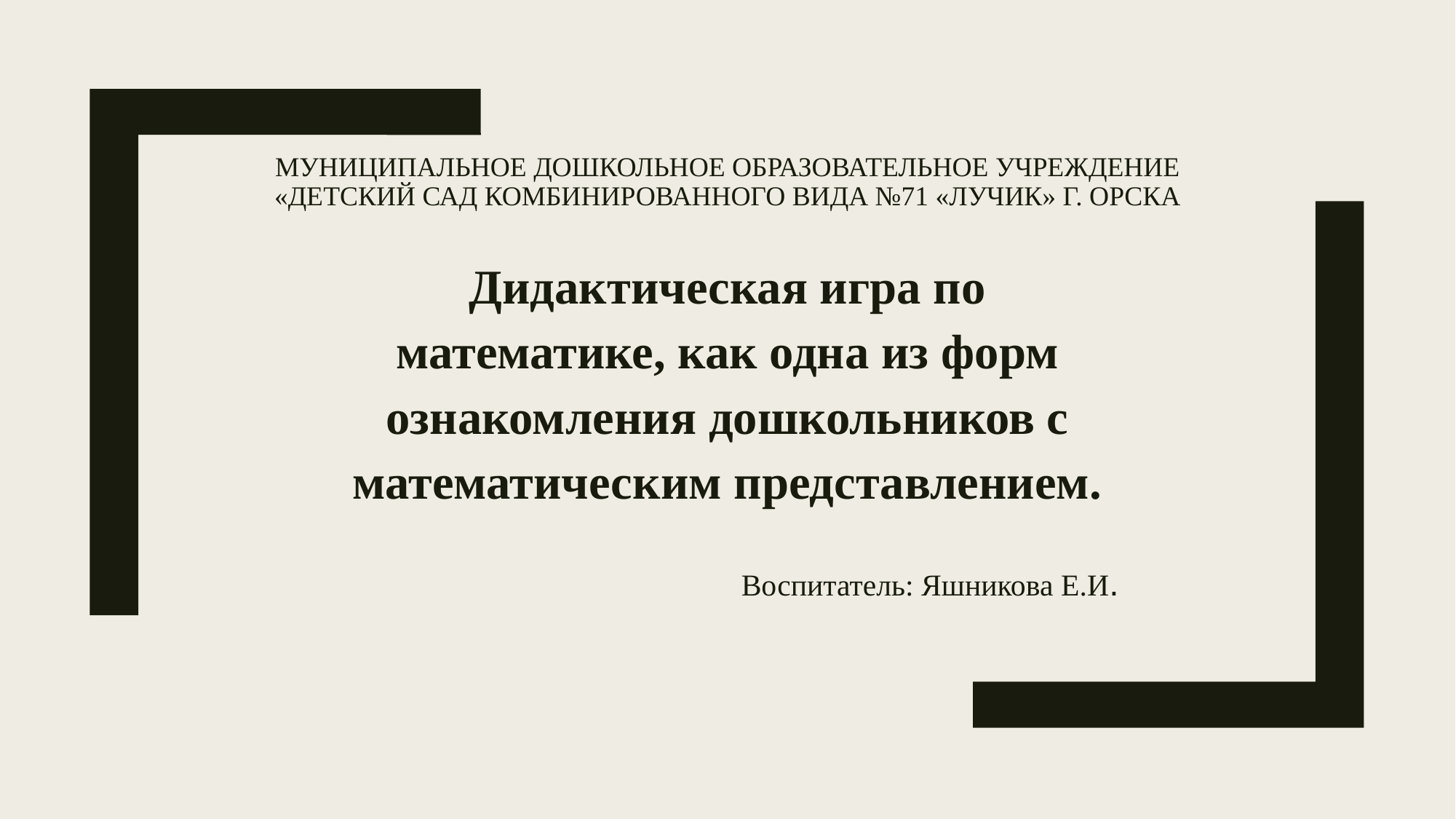

# Муниципальное дошкольное образовательное учреждение «Детский сад комбинированного вида №71 «Лучик» г. Орска
Дидактическая игра по математике, как одна из форм ознакомления дошкольников с математическим представлением.

                                          Воспитатель: Яшникова Е.И.